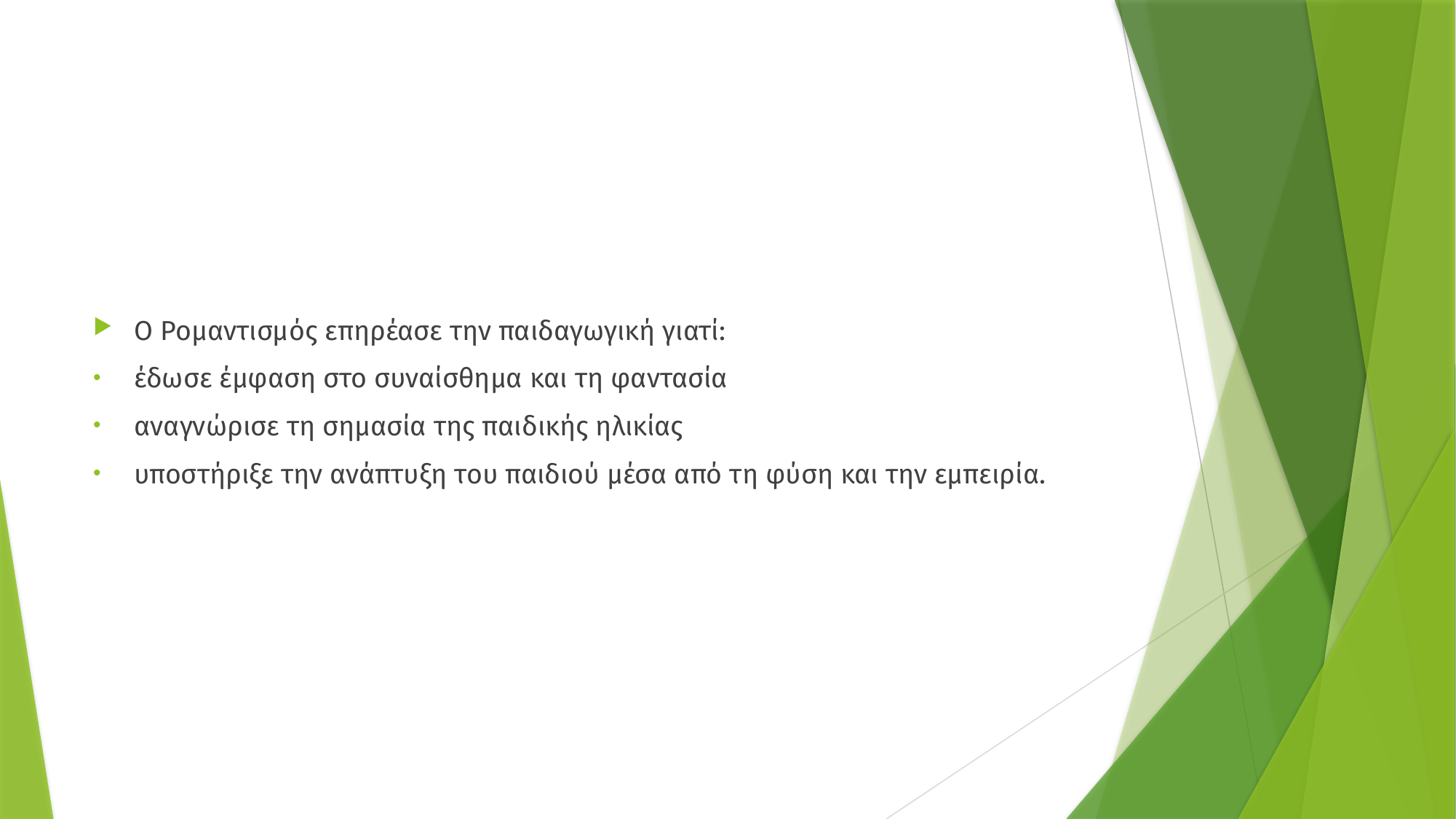

Ο Ρομαντισμός επηρέασε την παιδαγωγική γιατί:
έδωσε έμφαση στο συναίσθημα και τη φαντασία
αναγνώρισε τη σημασία της παιδικής ηλικίας
υποστήριξε την ανάπτυξη του παιδιού μέσα από τη φύση και την εμπειρία.